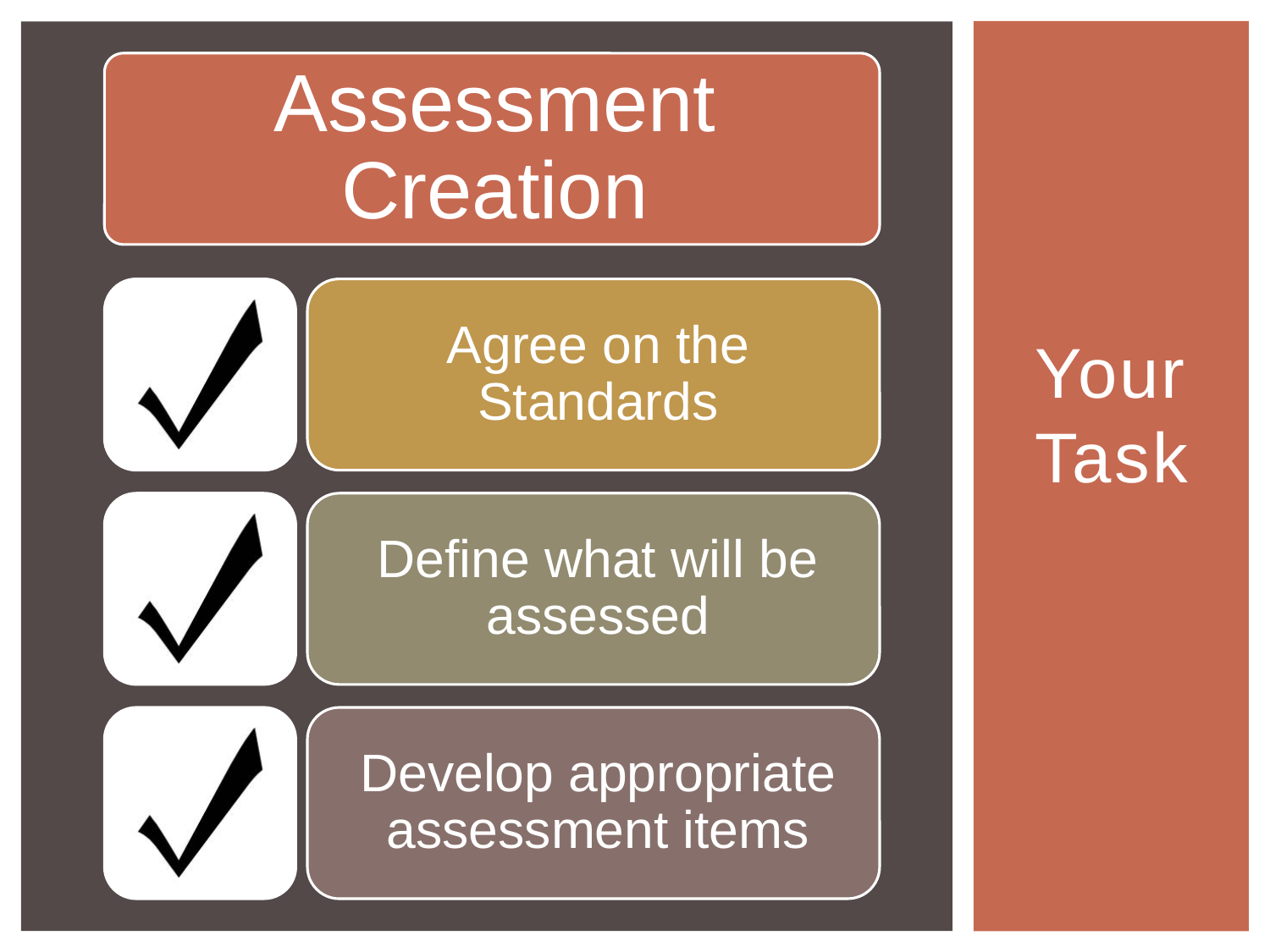

Assessment Creation
Agree on the Standards
Define what will be assessed
Develop appropriate assessment items
Your Task